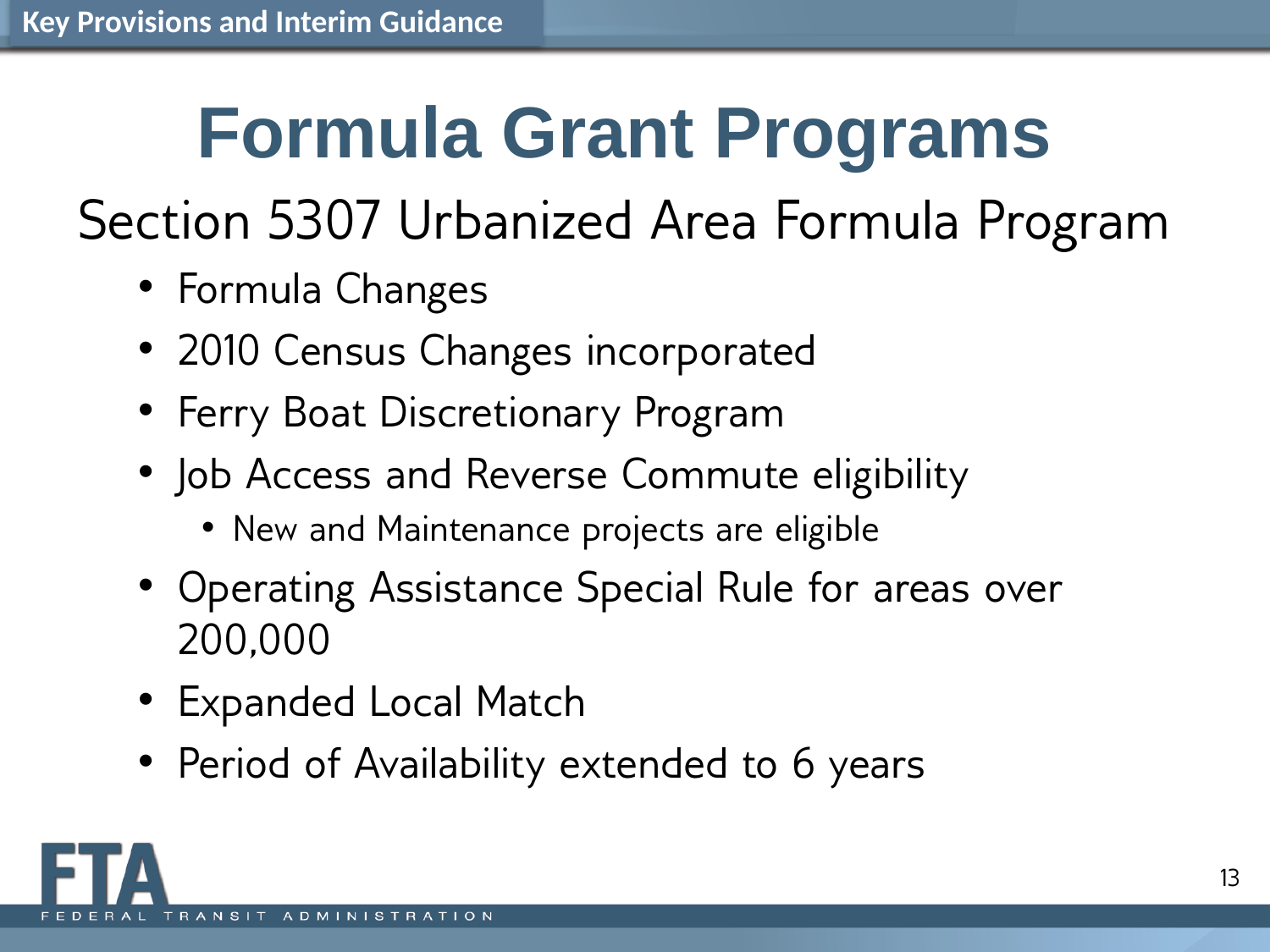

Key Provisions and Interim Guidance
# Formula Grant Programs
Section 5307 Urbanized Area Formula Program
Formula Changes
2010 Census Changes incorporated
Ferry Boat Discretionary Program
Job Access and Reverse Commute eligibility
New and Maintenance projects are eligible
Operating Assistance Special Rule for areas over 200,000
Expanded Local Match
Period of Availability extended to 6 years